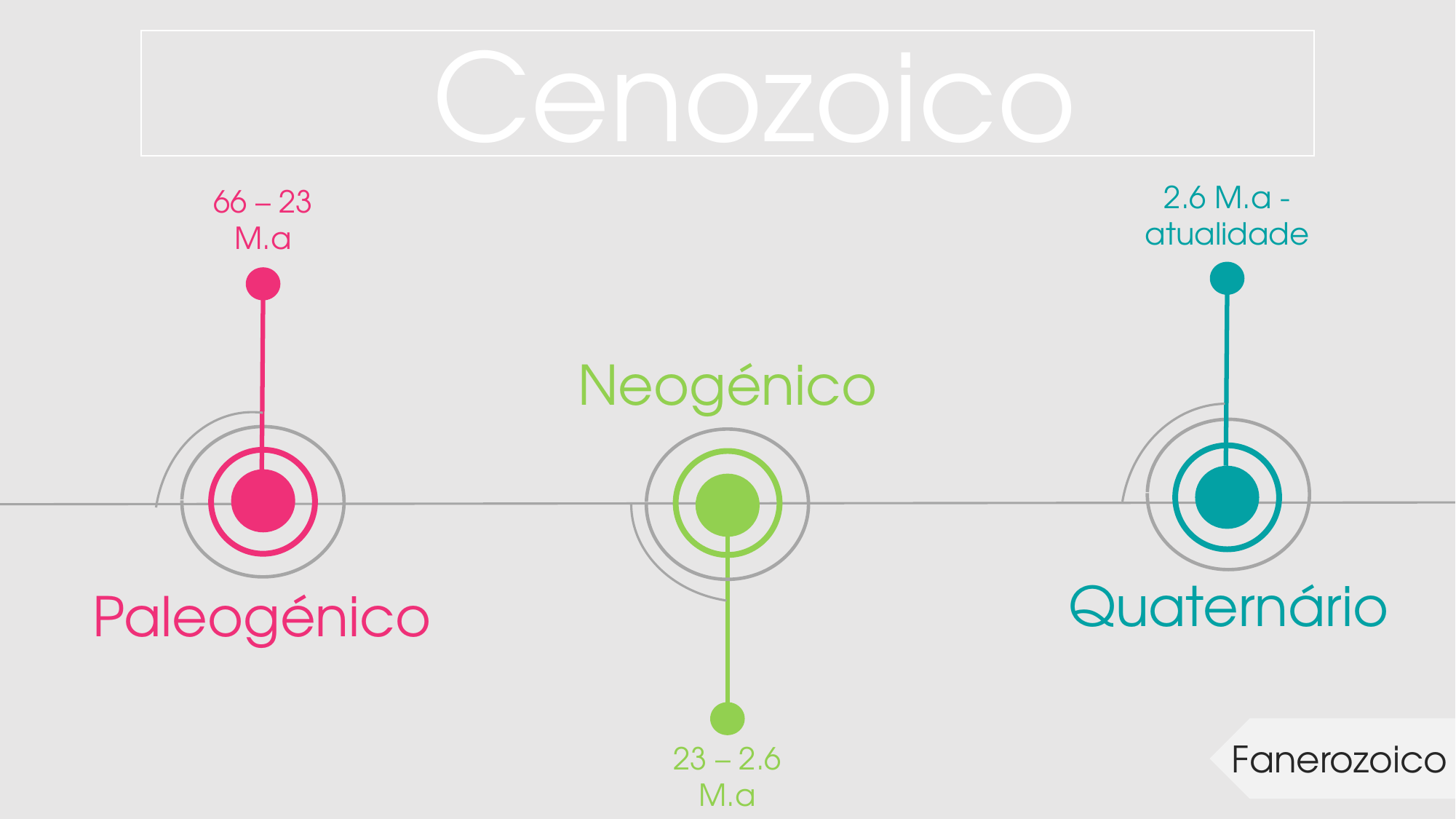

Cenozoico
2.6 M.a - atualidade
66 – 23 M.a

Neogénico

Quaternário
Paleogénico

Fanerozoico
23 – 2.6 M.a